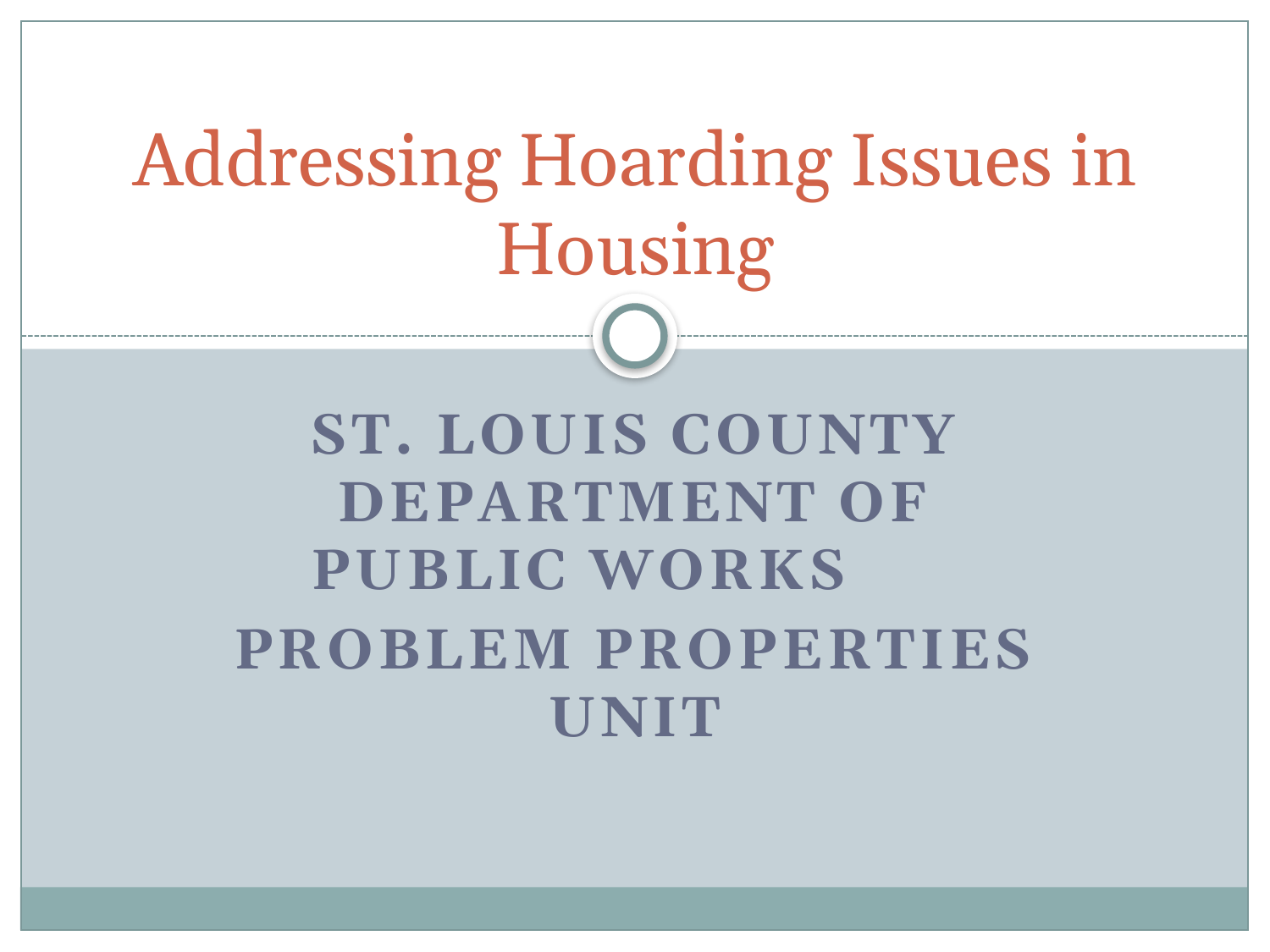

# Addressing Hoarding Issues in Housing
St. Louis County Department of Public Works
Problem Properties Unit